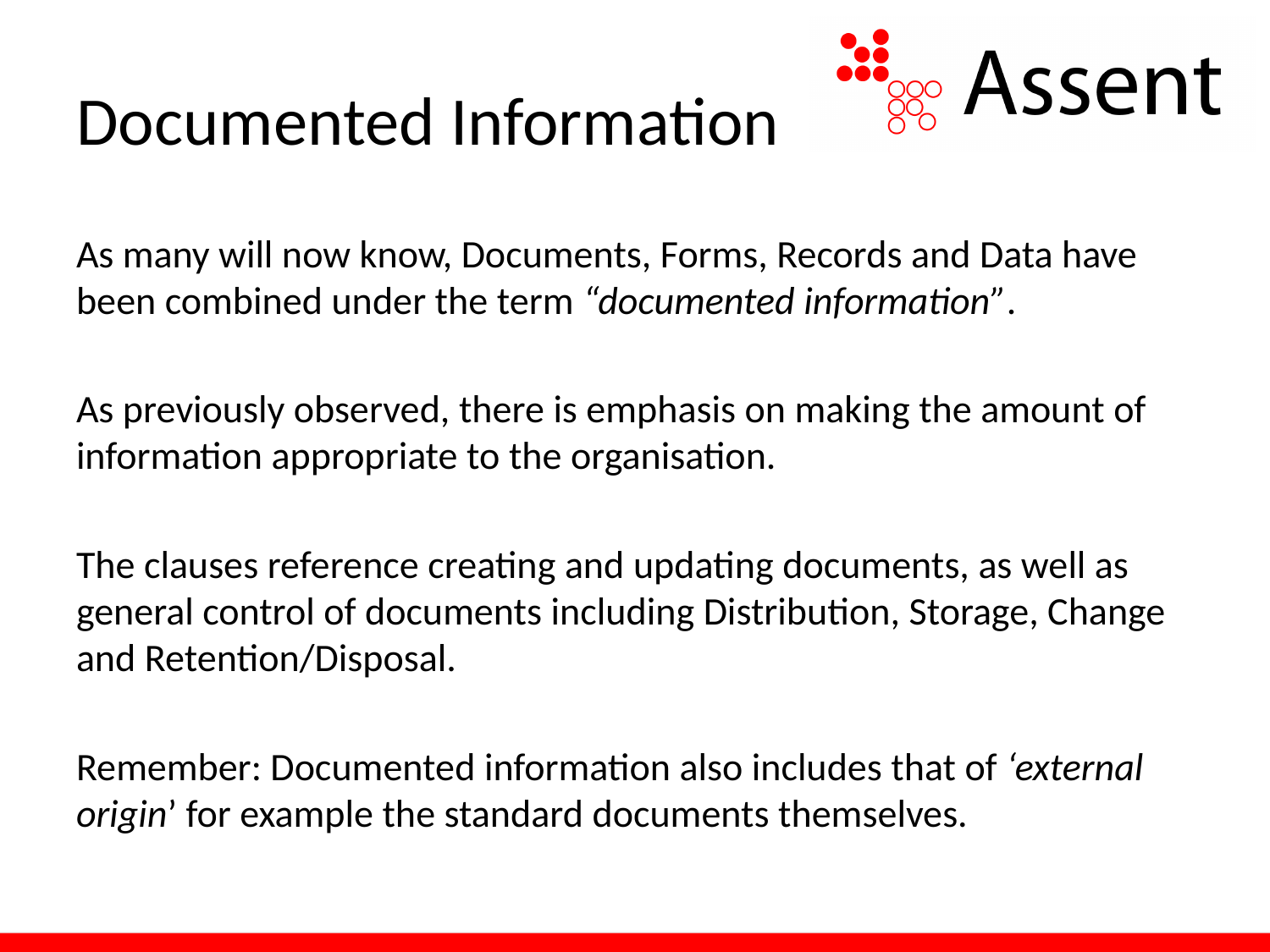

# Documented Information
As many will now know, Documents, Forms, Records and Data have been combined under the term “documented information”.

As previously observed, there is emphasis on making the amount of information appropriate to the organisation.

The clauses reference creating and updating documents, as well as general control of documents including Distribution, Storage, Change and Retention/Disposal.

Remember: Documented information also includes that of ‘external origin’ for example the standard documents themselves.